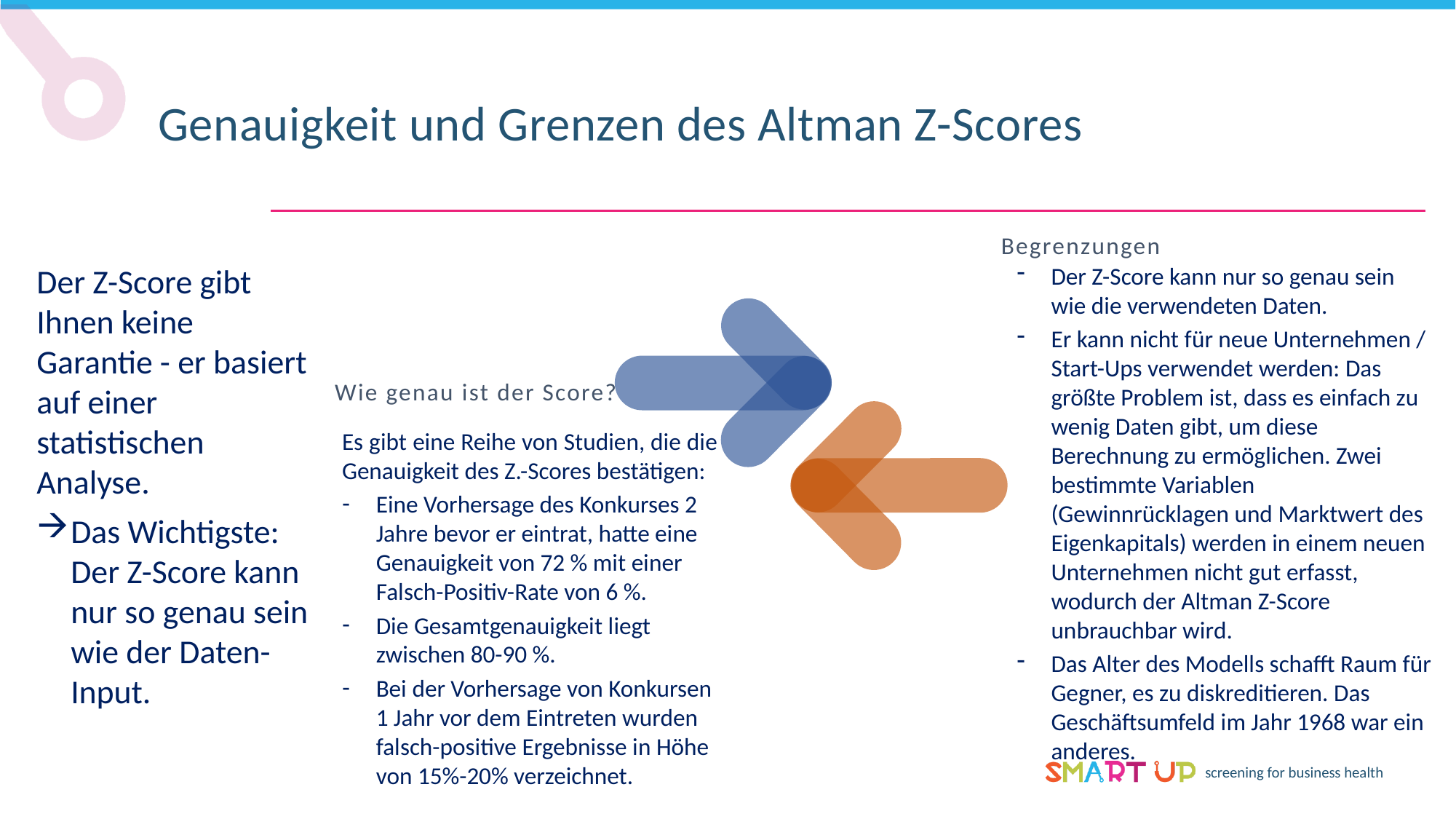

Genauigkeit und Grenzen des Altman Z-Scores
Begrenzungen
Der Z-Score gibt Ihnen keine Garantie - er basiert auf einer statistischen Analyse.
Das Wichtigste: Der Z-Score kann nur so genau sein wie der Daten-Input.

Der Z-Score kann nur so genau sein wie die verwendeten Daten.
Er kann nicht für neue Unternehmen / Start-Ups verwendet werden: Das größte Problem ist, dass es einfach zu wenig Daten gibt, um diese Berechnung zu ermöglichen. Zwei bestimmte Variablen (Gewinnrücklagen und Marktwert des Eigenkapitals) werden in einem neuen Unternehmen nicht gut erfasst, wodurch der Altman Z-Score unbrauchbar wird.
Das Alter des Modells schafft Raum für Gegner, es zu diskreditieren. Das Geschäftsumfeld im Jahr 1968 war ein anderes.

Wie genau ist der Score?

Es gibt eine Reihe von Studien, die die Genauigkeit des Z.-Scores bestätigen:
Eine Vorhersage des Konkurses 2 Jahre bevor er eintrat, hatte eine Genauigkeit von 72 % mit einer Falsch-Positiv-Rate von 6 %.
Die Gesamtgenauigkeit liegt zwischen 80-90 %.
Bei der Vorhersage von Konkursen 1 Jahr vor dem Eintreten wurden falsch-positive Ergebnisse in Höhe von 15%-20% verzeichnet.